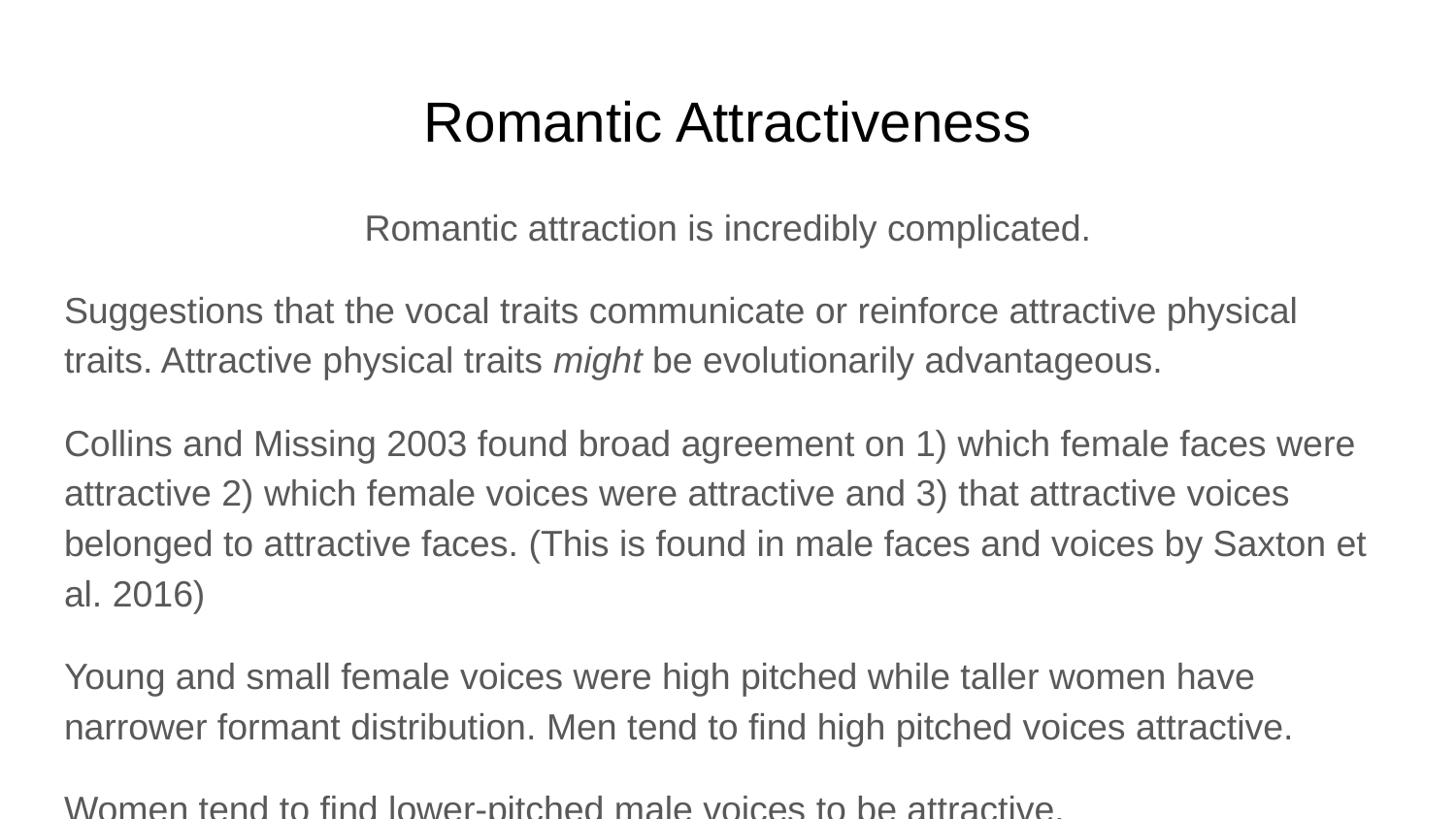

# Romantic Attractiveness
Romantic attraction is incredibly complicated.
Suggestions that the vocal traits communicate or reinforce attractive physical traits. Attractive physical traits might be evolutionarily advantageous.
Collins and Missing 2003 found broad agreement on 1) which female faces were attractive 2) which female voices were attractive and 3) that attractive voices belonged to attractive faces. (This is found in male faces and voices by Saxton et al. 2016)
Young and small female voices were high pitched while taller women have narrower formant distribution. Men tend to find high pitched voices attractive.
Women tend to find lower-pitched male voices to be attractive.